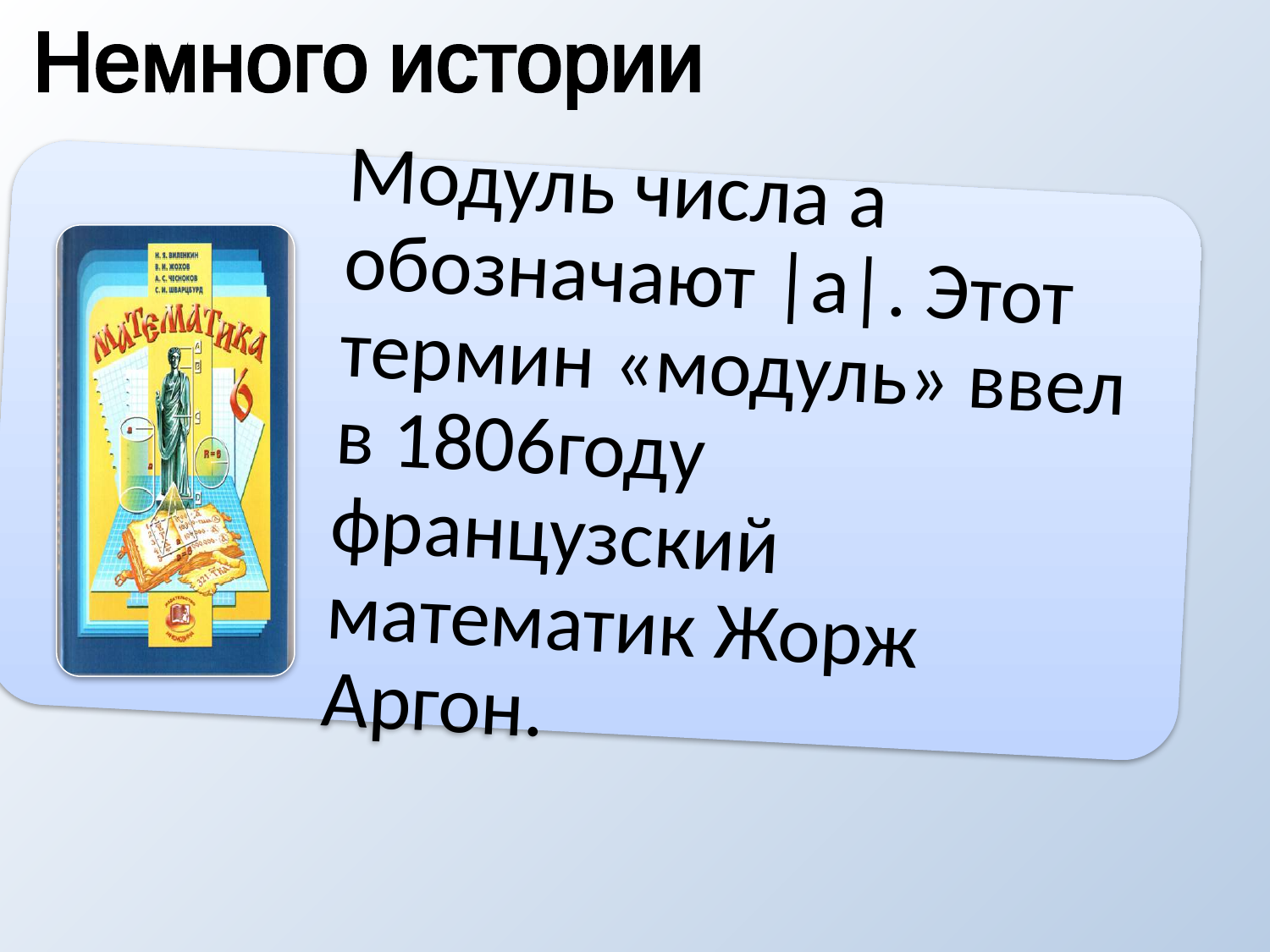

Немного истории
Модуль числа а обозначают |а|. Этот термин «модуль» ввел в 1806году французский математик Жорж Аргон.